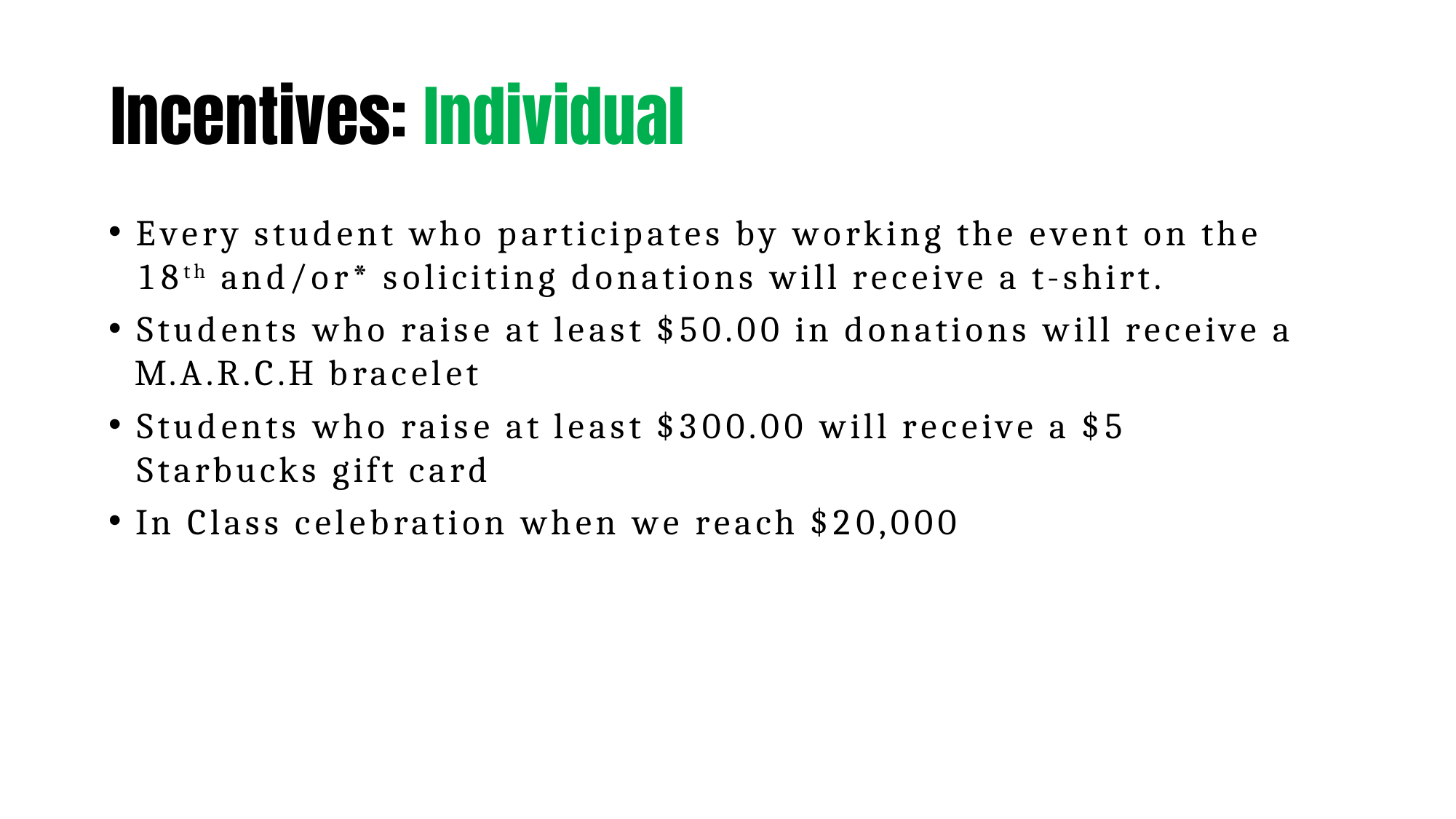

# Incentives: Individual
Every student who participates by working the event on the 18th and/or* soliciting donations will receive a t-shirt.
Students who raise at least $50.00 in donations will receive a M.A.R.C.H bracelet
Students who raise at least $300.00 will receive a $5 Starbucks gift card
In Class celebration when we reach $20,000